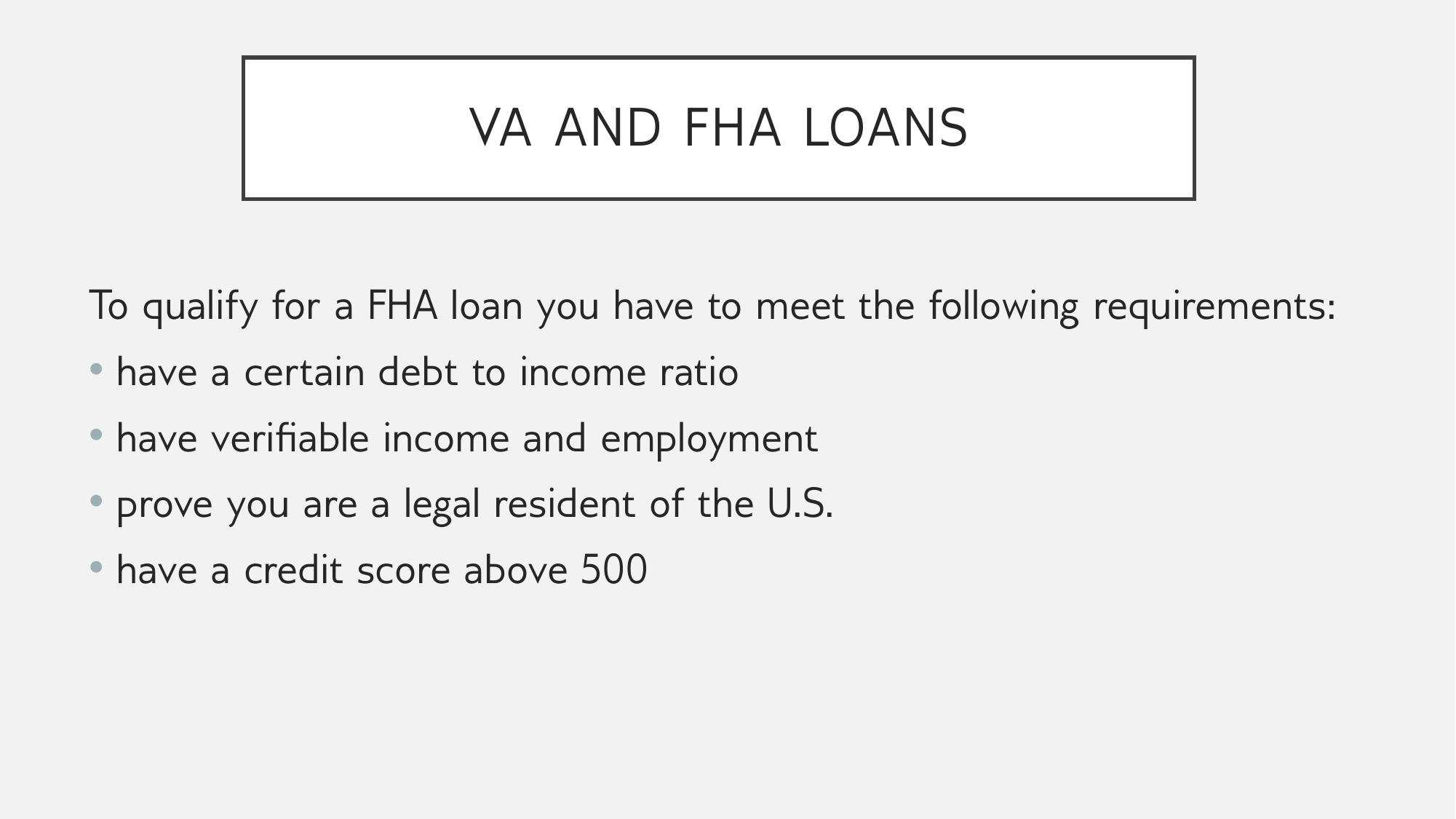

# Va and FHA Loans
To qualify for a FHA loan you have to meet the following requirements:
have a certain debt to income ratio
have verifiable income and employment
prove you are a legal resident of the U.S.
have a credit score above 500